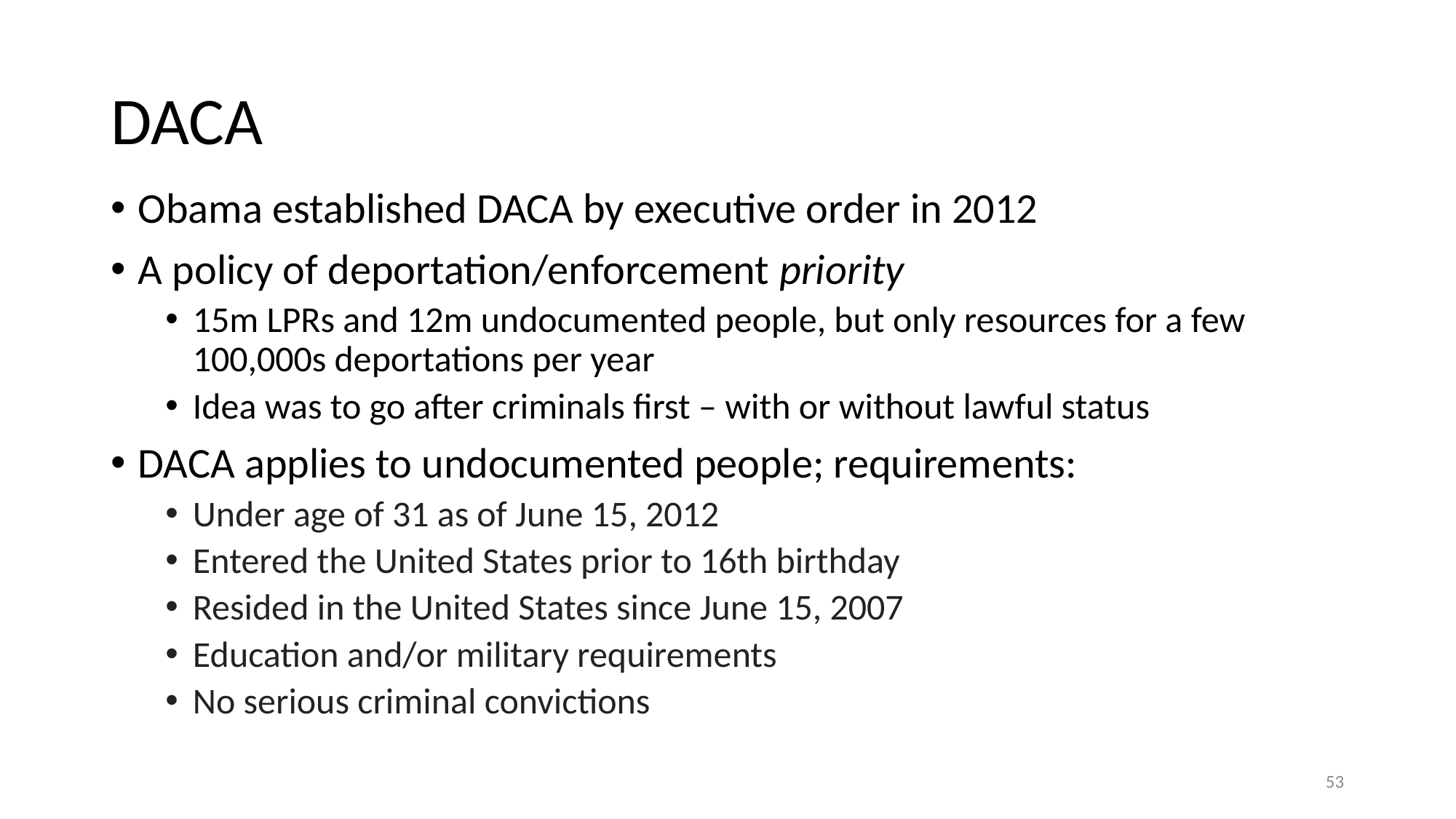

# DACA
Obama established DACA by executive order in 2012
A policy of deportation/enforcement priority
15m LPRs and 12m undocumented people, but only resources for a few 100,000s deportations per year
Idea was to go after criminals first – with or without lawful status
DACA applies to undocumented people; requirements:
Under age of 31 as of June 15, 2012
Entered the United States prior to 16th birthday
Resided in the United States since June 15, 2007
Education and/or military requirements
No serious criminal convictions

53